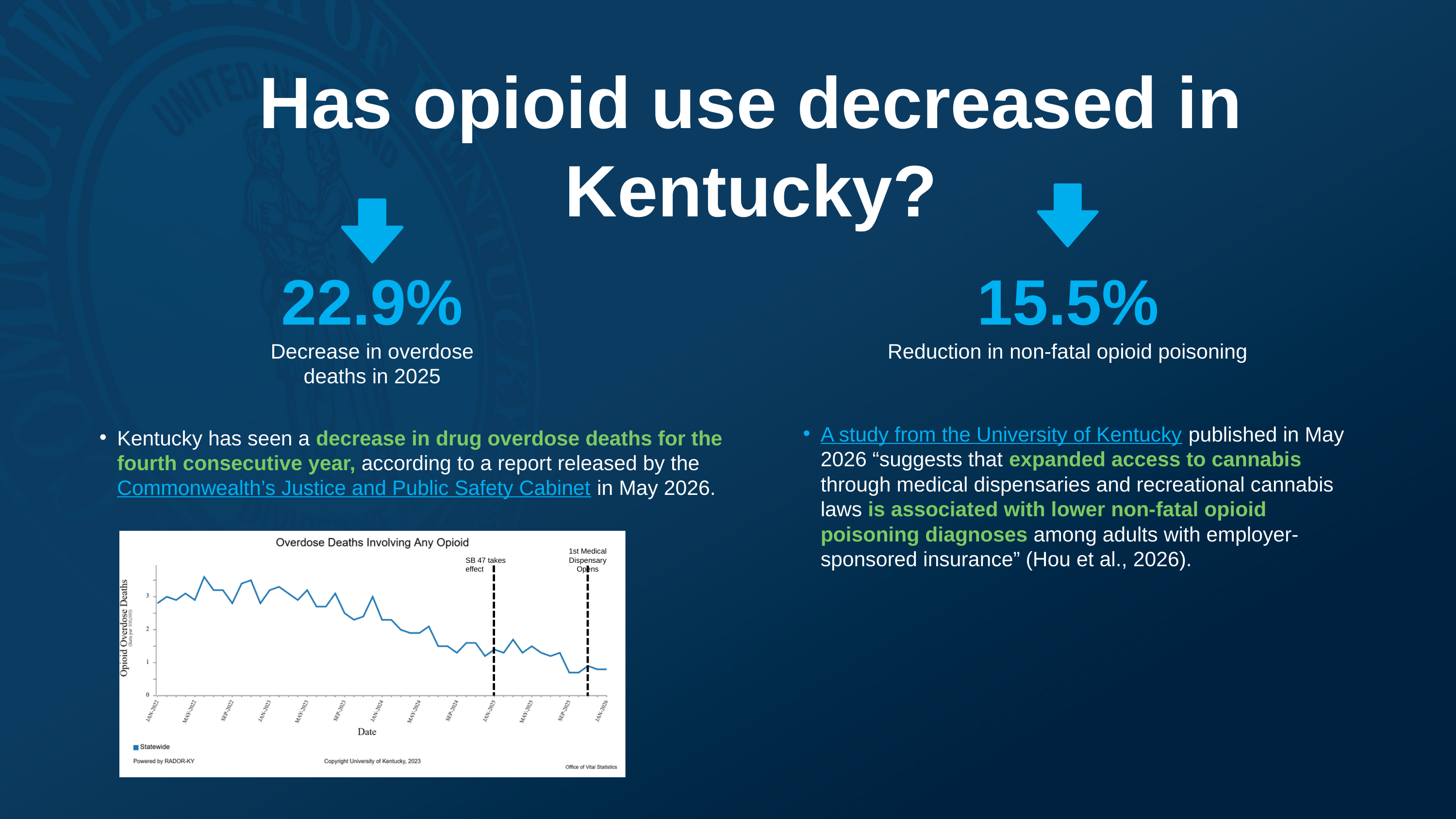

Has opioid use decreased in Kentucky?

22.9%
Decrease in overdose deaths in 2025
15.5%
Reduction in non-fatal opioid poisoning

A study from the University of Kentucky published in May 2026 “suggests that expanded access to cannabis through medical dispensaries and recreational cannabis laws is associated with lower non-fatal opioid poisoning diagnoses among adults with employer-sponsored insurance” (Hou et al., 2026).
Kentucky has seen a decrease in drug overdose deaths for the fourth consecutive year, according to a report released by the Commonwealth’s Justice and Public Safety Cabinet in May 2026.

1st Medical Dispensary Opens
SB 47 takes effect